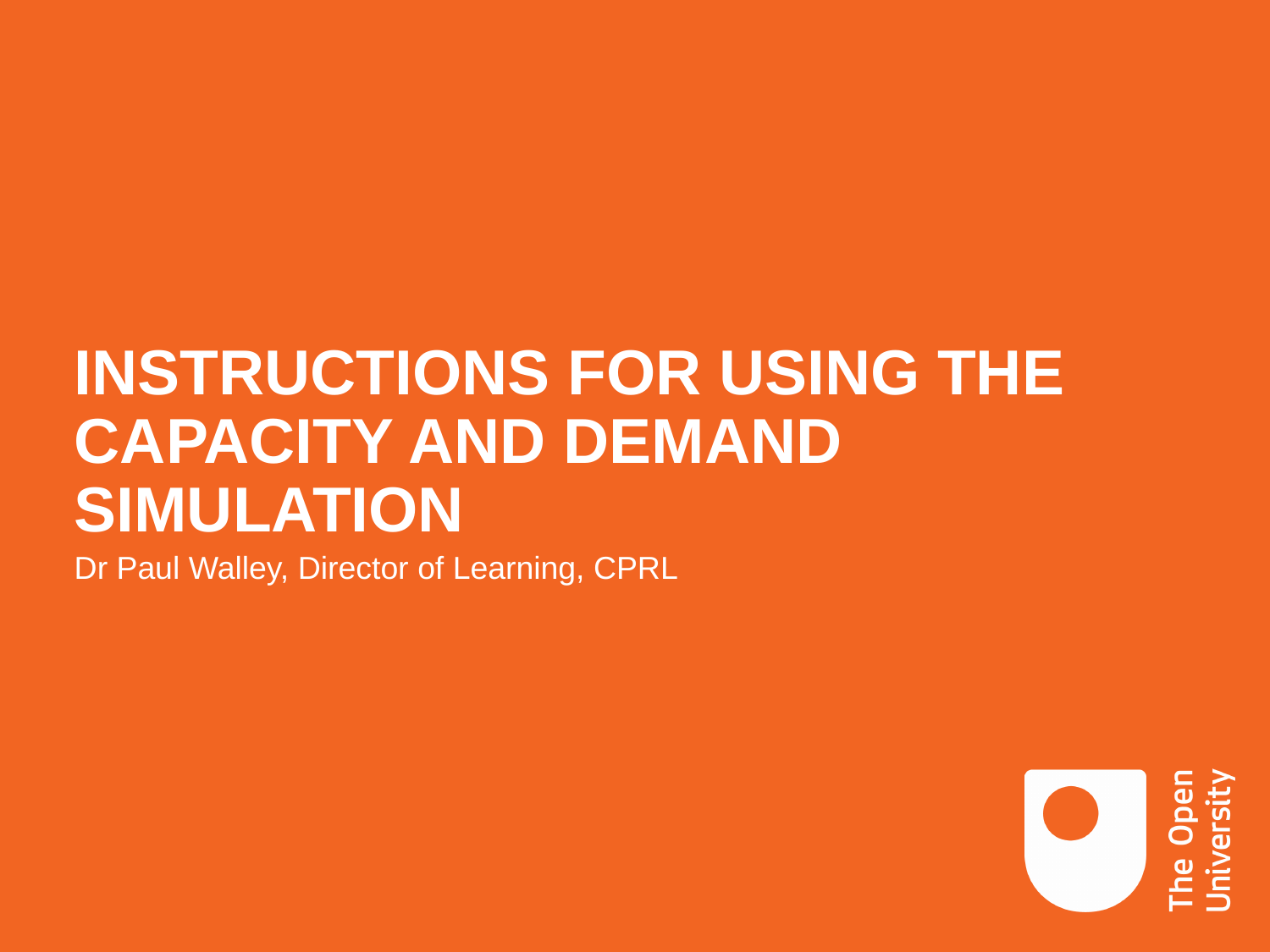

# INSTRUCTIONS FOR USING THE CAPACITY AND DEMAND SIMULATION
Dr Paul Walley, Director of Learning, CPRL